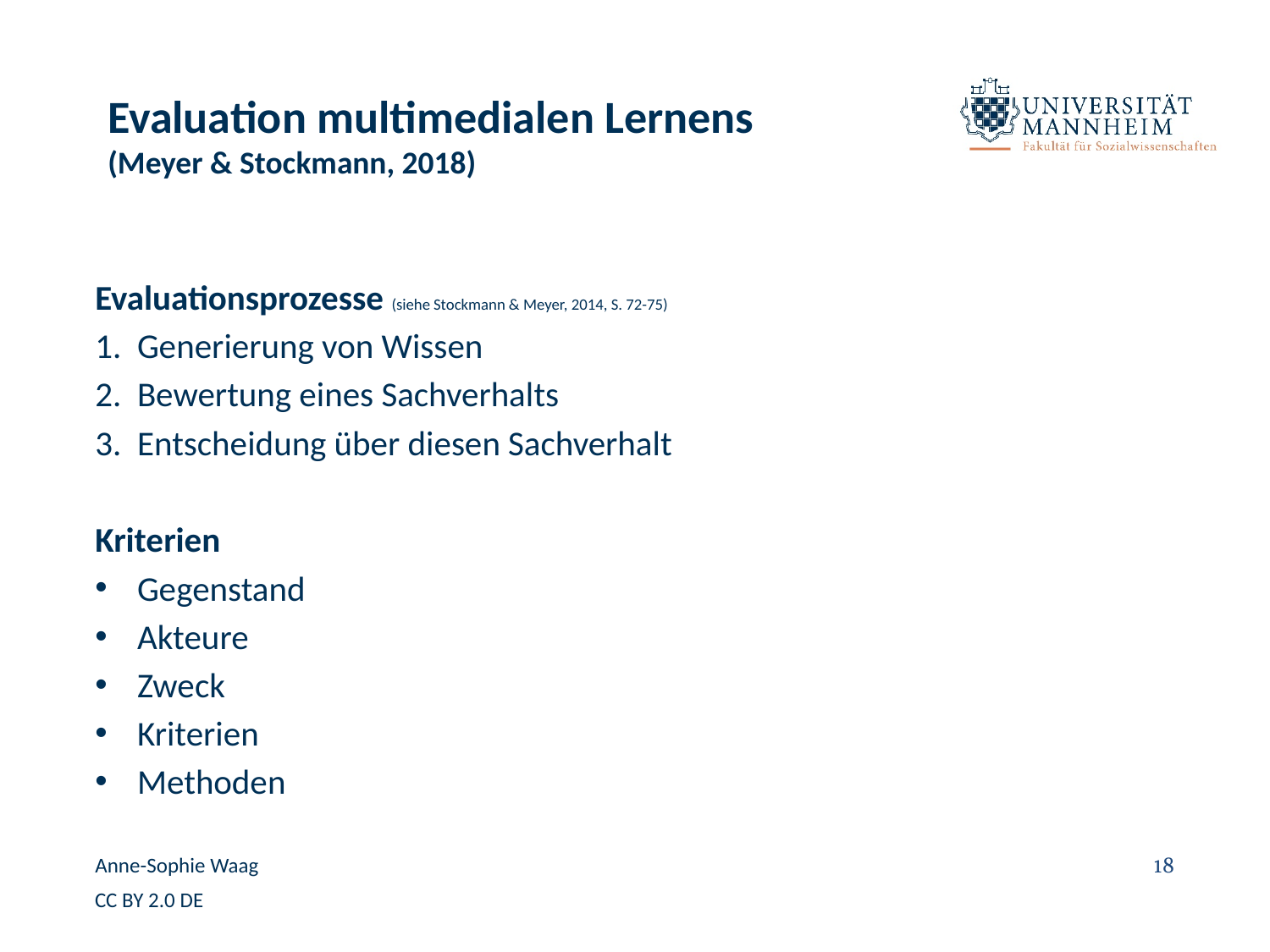

# Evaluation multimedialen Lernens (Meyer & Stockmann, 2018)
Evaluationsprozesse (siehe Stockmann & Meyer, 2014, S. 72-75)
Generierung von Wissen
Bewertung eines Sachverhalts
Entscheidung über diesen Sachverhalt

Kriterien
Gegenstand
Akteure
Zweck
Kriterien
Methoden

Anne-Sophie Waag
18
CC BY 2.0 DE